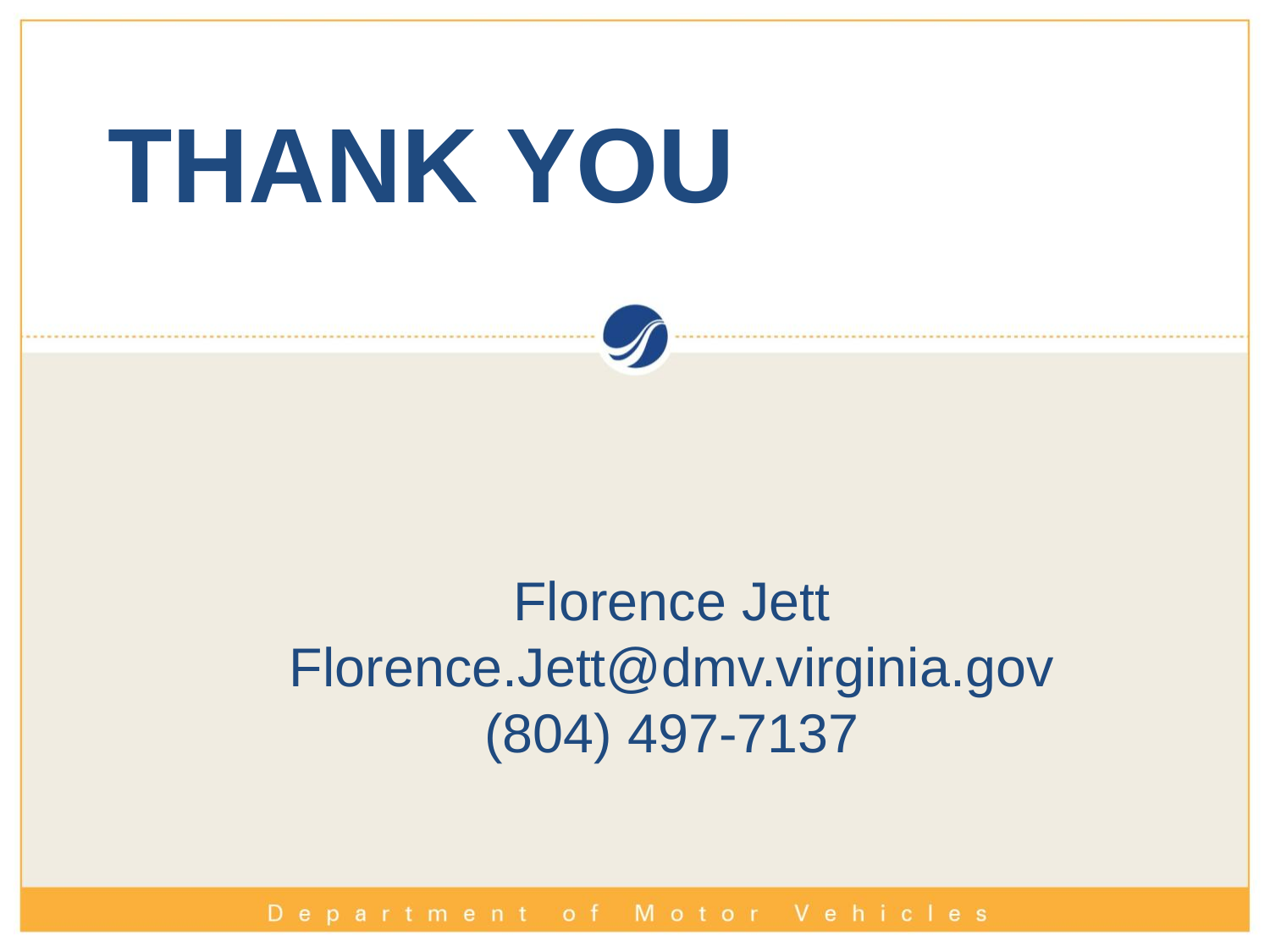

THANK YOU

Florence Jett
Florence.Jett@dmv.virginia.gov
(804) 497-7137